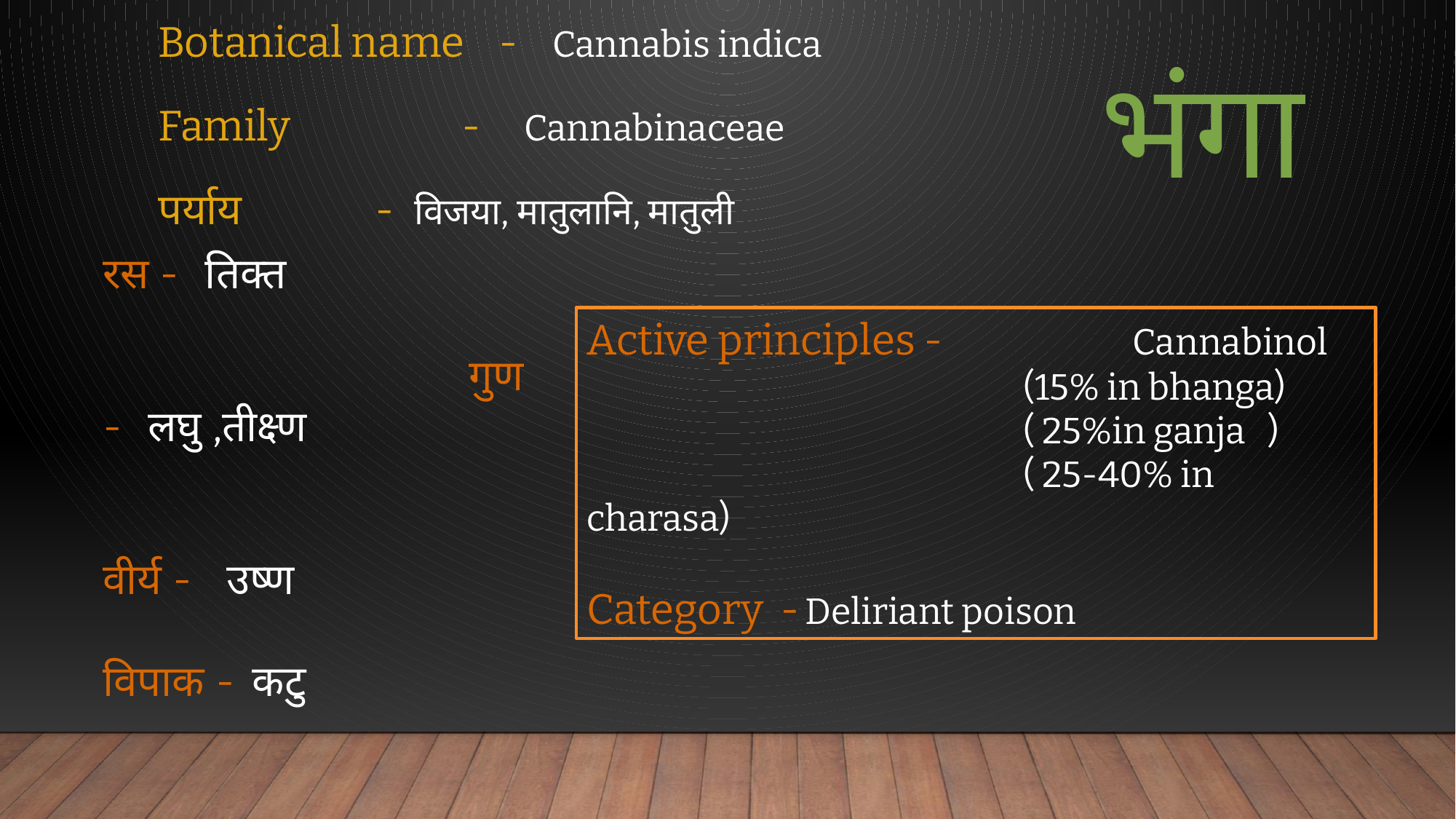

Botanical name    -    Cannabis indica

Family                    -     Cannabinaceae

पर्याय            -   विजया, मातुलानि, मातुली
भंगा
रस -   तिक्त
                                 गुण -   लघु ,तीक्ष्ण
                                 वीर्य -    उष्ण
                                 विपाक -  कटु
                                 प्रभाव  -  मादक
Active principles - 		Cannabinol
                                  		(15% in bhanga)
                                  		( 25%in ganja   )
                                 		( 25-40% in charasa)

Category  -	Deliriant poison